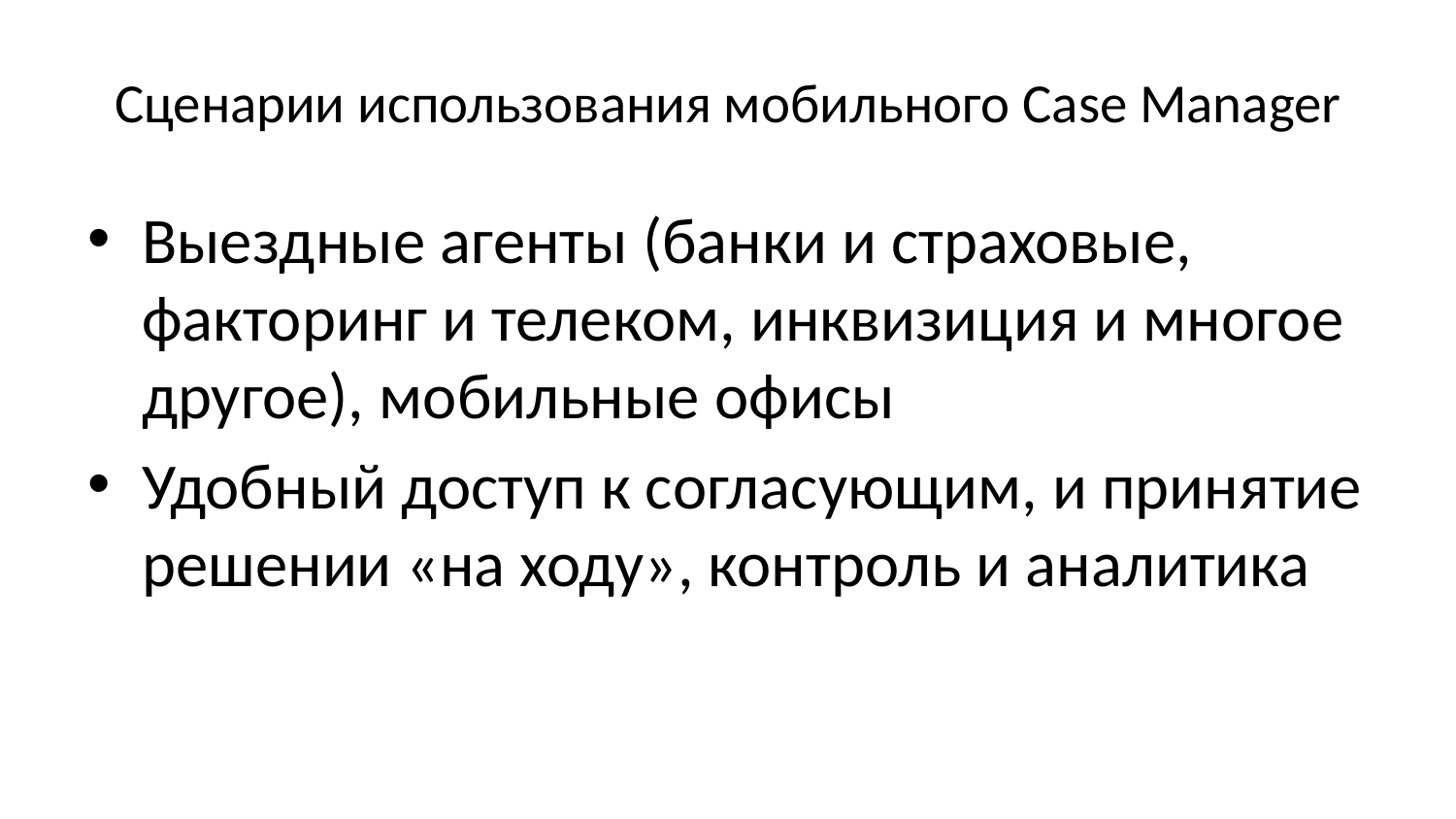

# Сценарии использования мобильного Case Manager
Выездные агенты (банки и страховые, факторинг и телеком, инквизиция и многое другое), мобильные офисы
Удобный доступ к согласующим, и принятие решении «на ходу», контроль и аналитика